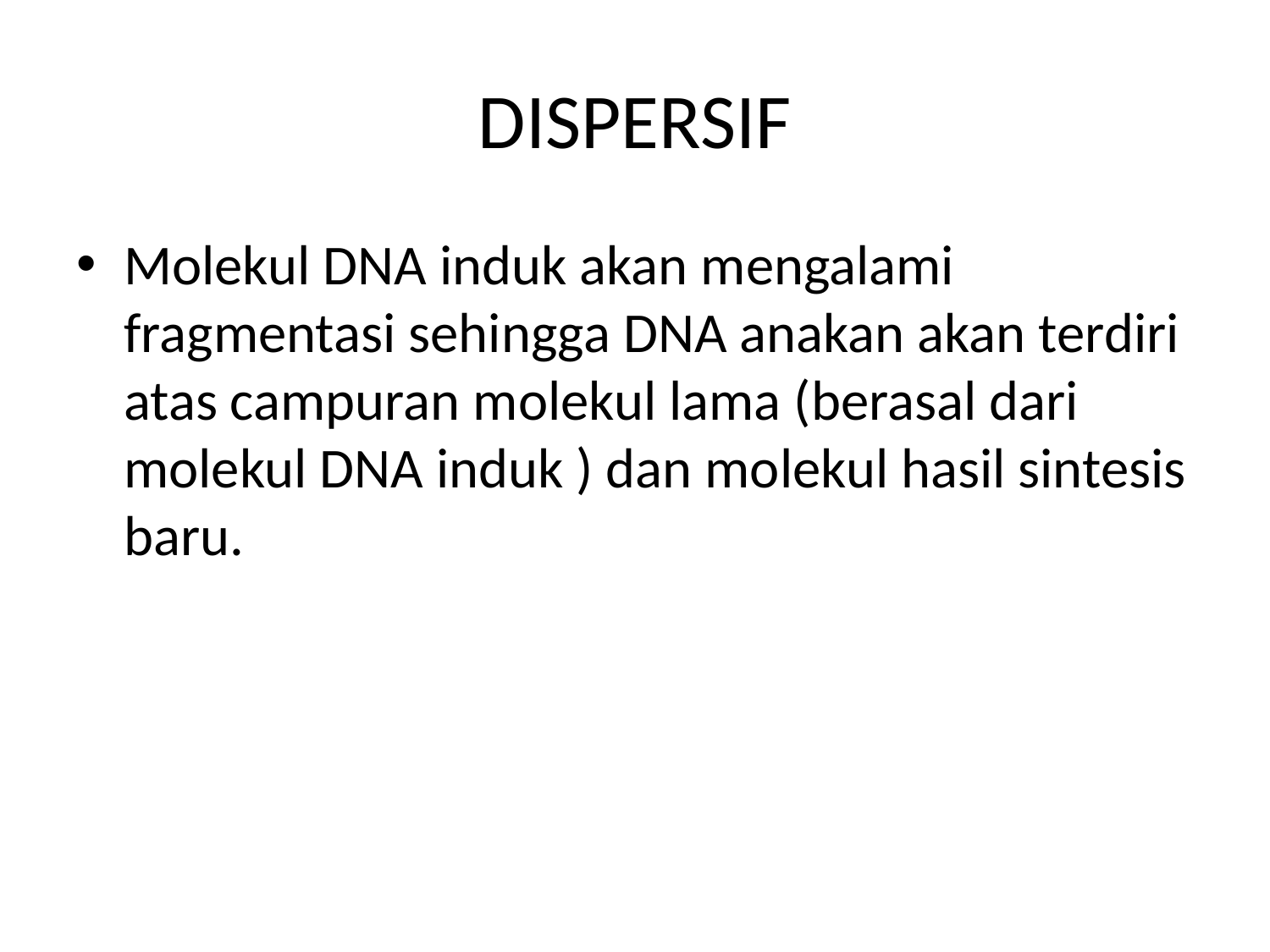

# DISPERSIF
Molekul DNA induk akan mengalami fragmentasi sehingga DNA anakan akan terdiri atas campuran molekul lama (berasal dari molekul DNA induk ) dan molekul hasil sintesis baru.